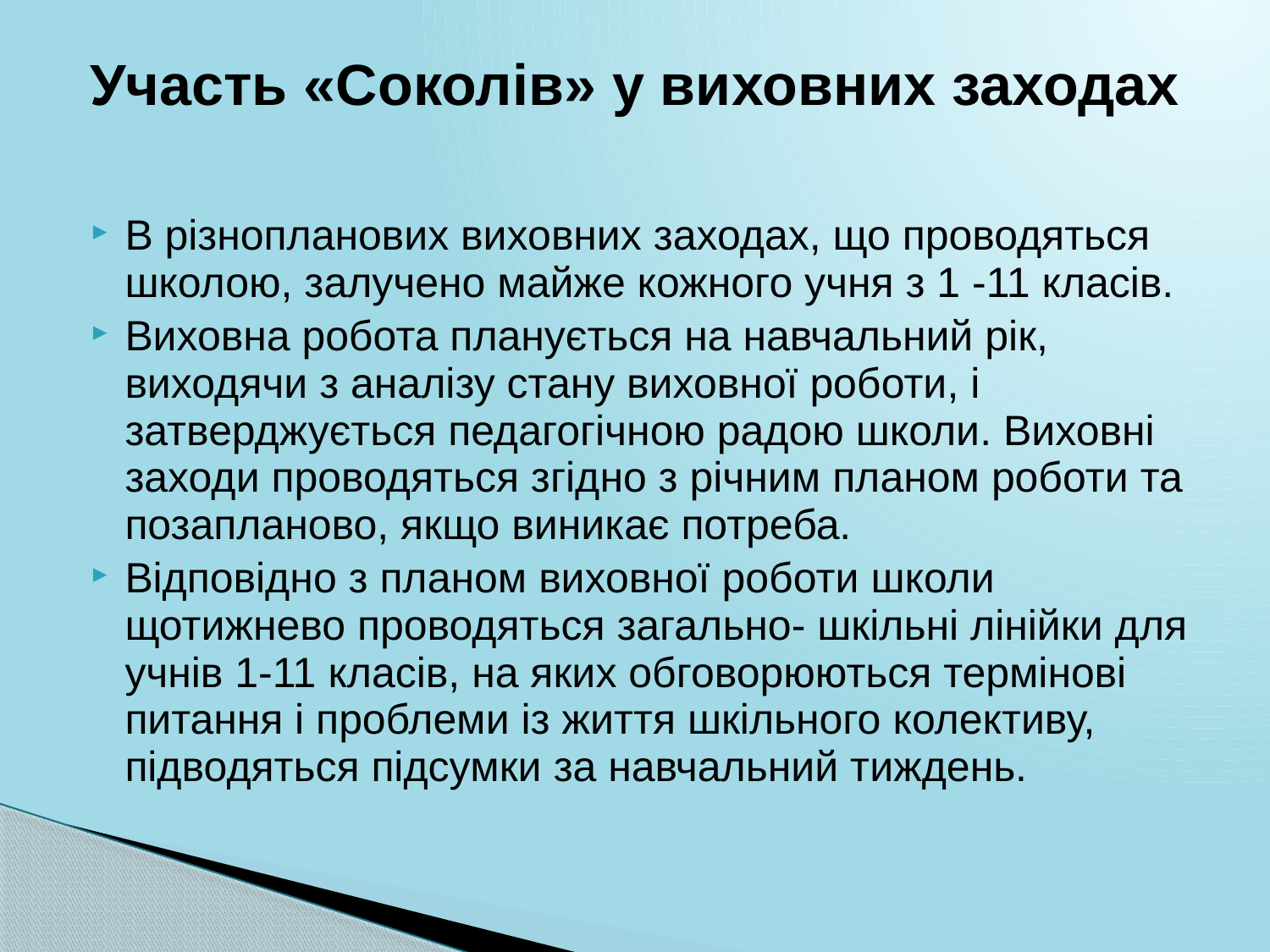

# Участь «Соколів» у виховних заходах
В різнопланових виховних заходах, що проводяться школою, залучено майже кожного учня з 1 -11 класів.
Виховна робота планується на навчальний рік, виходячи з аналізу стану виховної роботи, і затверджується педагогічною радою школи. Виховні заходи проводяться згідно з річним планом роботи та позапланово, якщо виникає потреба.
Відповідно з планом виховної роботи школи щотижнево проводяться загально- шкільні лінійки для учнів 1-11 класів, на яких обговорюються термінові питання і проблеми із життя шкільного колективу, підводяться підсумки за навчальний тиждень.